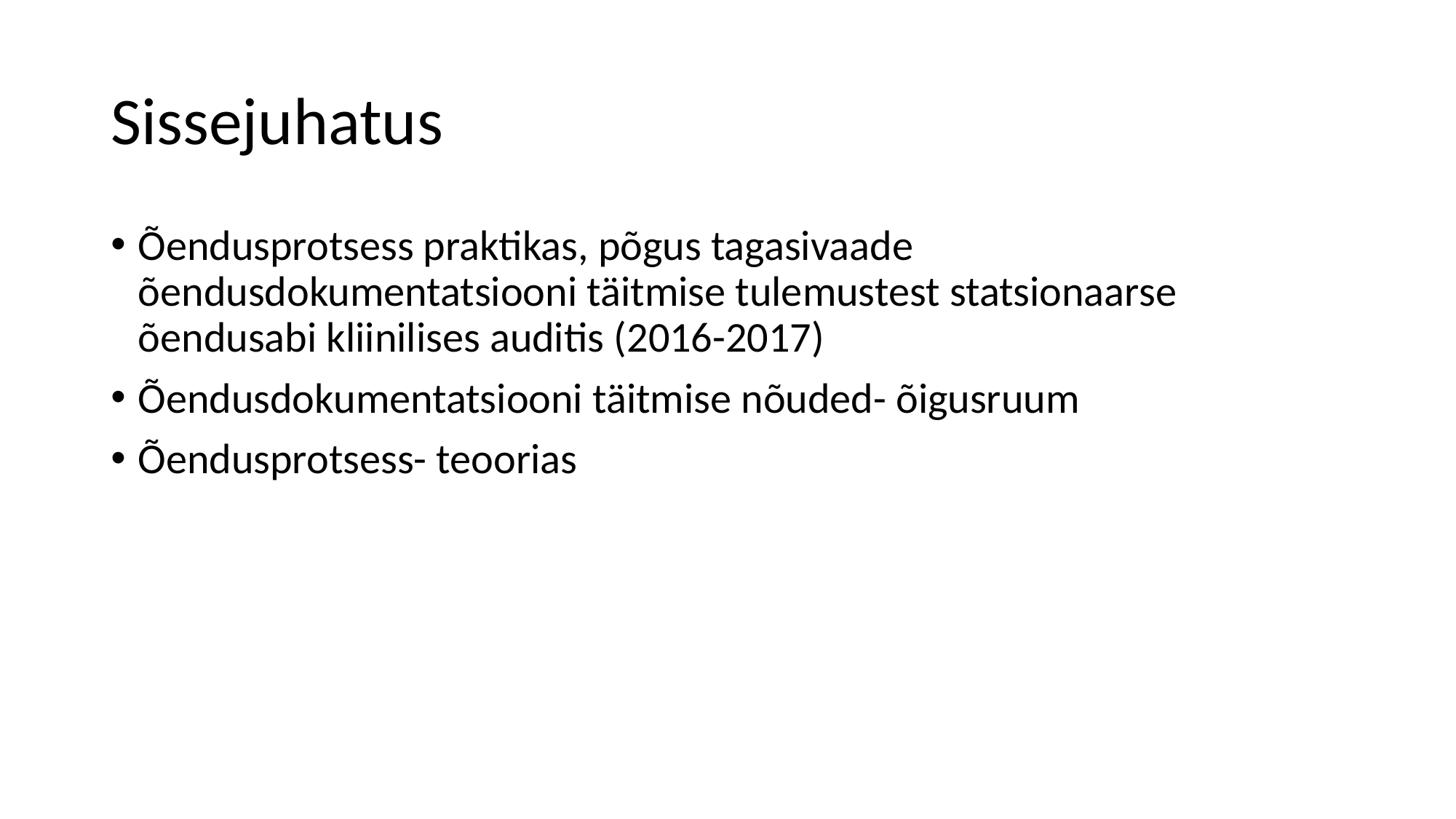

# Sissejuhatus
Õendusprotsess praktikas, põgus tagasivaade õendusdokumentatsiooni täitmise tulemustest statsionaarse õendusabi kliinilises auditis (2016-2017)
Õendusdokumentatsiooni täitmise nõuded- õigusruum
Õendusprotsess- teoorias